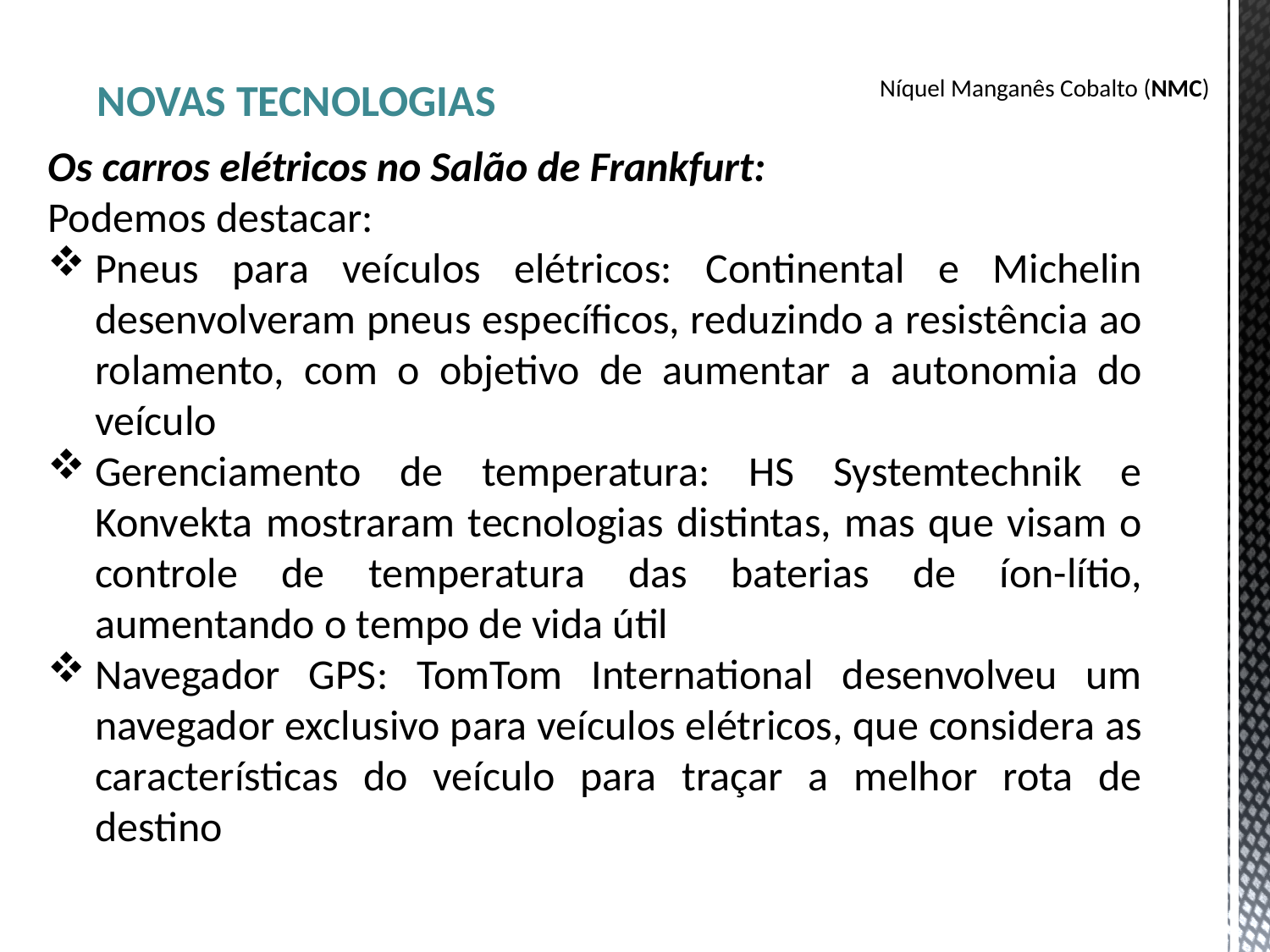

NOVAS TECNOLOGIAS
Níquel Manganês Cobalto (NMC)
Os carros elétricos no Salão de Frankfurt:
Podemos destacar:
Pneus para veículos elétricos: Continental e Michelin desenvolveram pneus específicos, reduzindo a resistência ao rolamento, com o objetivo de aumentar a autonomia do veículo
Gerenciamento de temperatura: HS Systemtechnik e Konvekta mostraram tecnologias distintas, mas que visam o controle de temperatura das baterias de íon-lítio, aumentando o tempo de vida útil
Navegador GPS: TomTom International desenvolveu um navegador exclusivo para veículos elétricos, que considera as características do veículo para traçar a melhor rota de destino